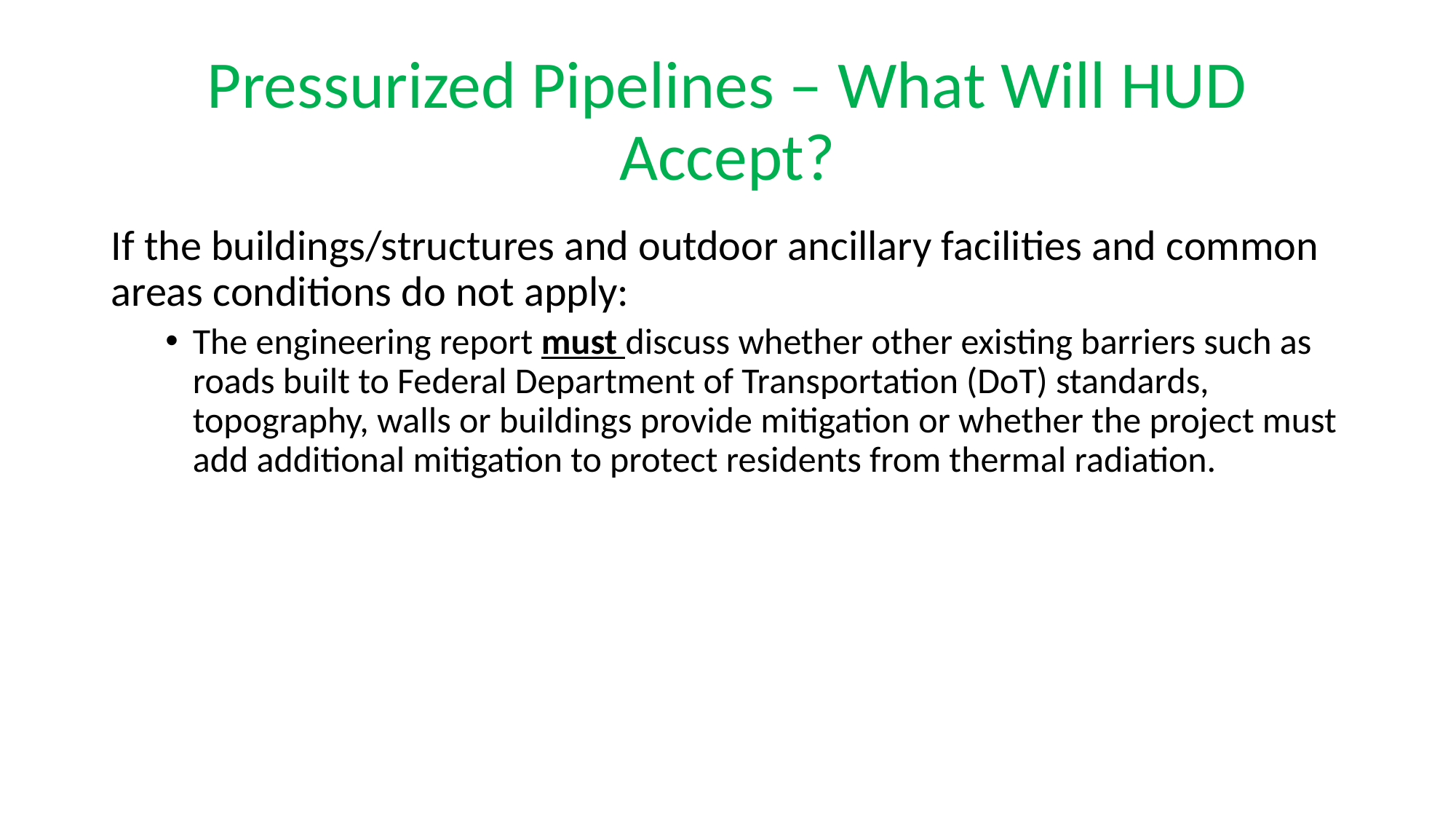

# Pressurized Pipelines – What Will HUD Accept?
If the buildings/structures and outdoor ancillary facilities and common areas conditions do not apply:
The engineering report must discuss whether other existing barriers such as roads built to Federal Department of Transportation (DoT) standards, topography, walls or buildings provide mitigation or whether the project must add additional mitigation to protect residents from thermal radiation.